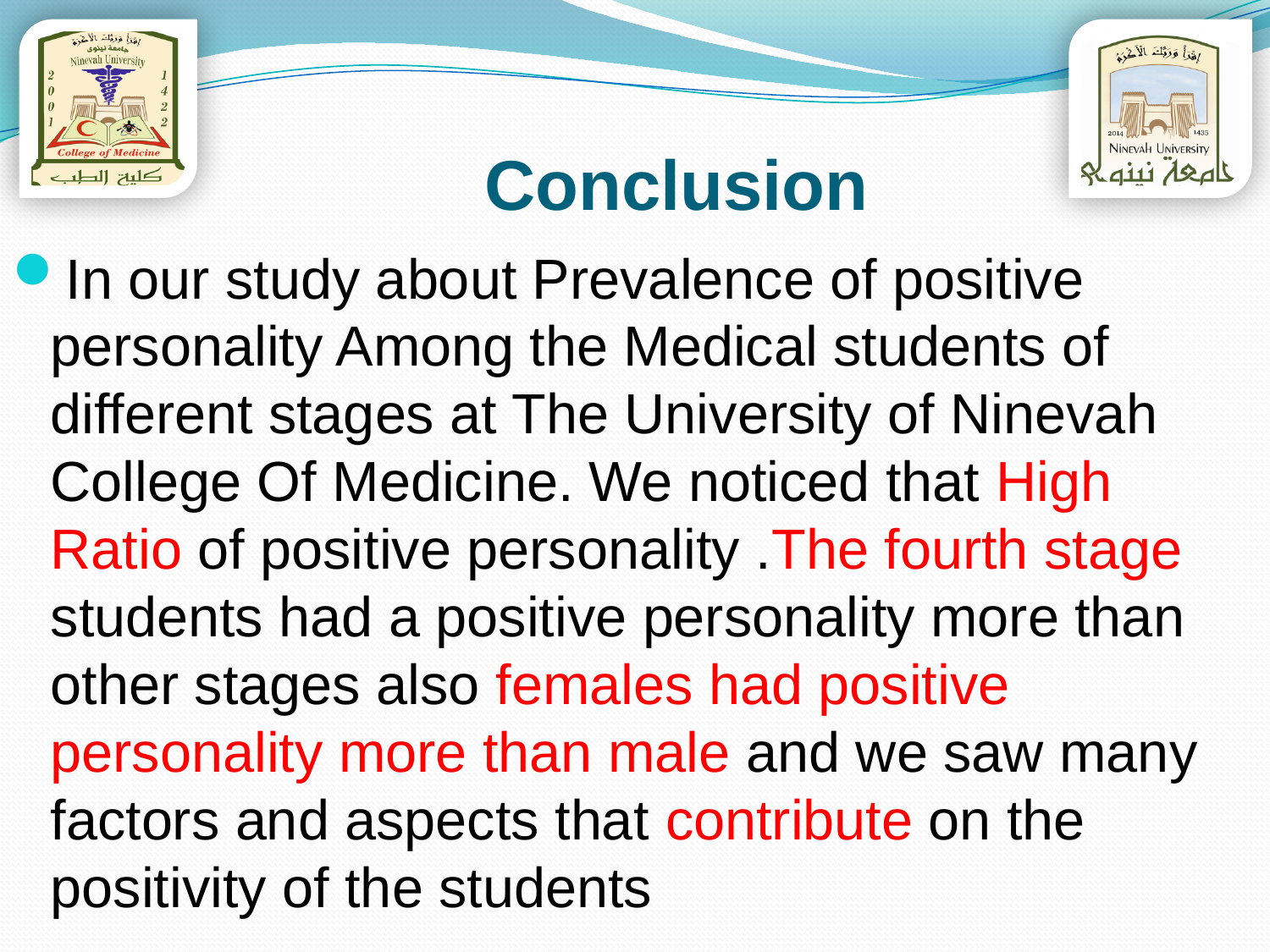

# Conclusion
In our study about Prevalence of positive personality Among the Medical students of different stages at The University of Ninevah College Of Medicine. We noticed that High Ratio of positive personality .The fourth stage students had a positive personality more than other stages also females had positive personality more than male and we saw many factors and aspects that contribute on the positivity of the students